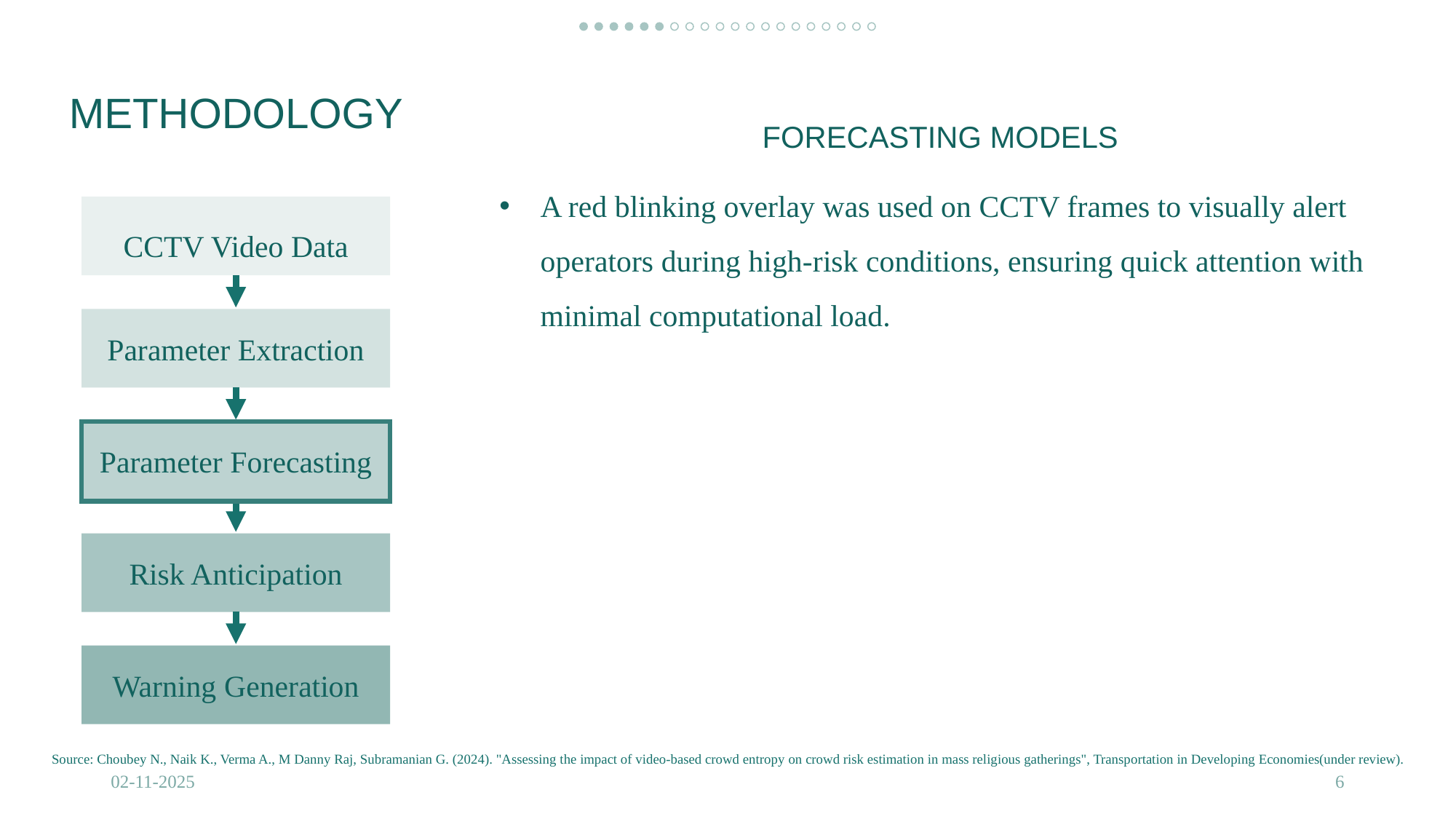

METHODOLOGY
CCTV Video Data
Parameter Extraction
Parameter Forecasting
Risk Anticipation
Warning Generation
FORECASTING MODELS
A Random Forest classifier was employed to classify crowd conditions into Low, Medium, and High-risk levels.
The model was trained on labelled video clips from the 2016 Kumbh Mela, where experts assigned risk levels based on crowd behaviour.
The performance was evaluated by comparing risk levels from actual and forecasted data using a confusion matrix, precision, recall, and F1 score.
A red blinking overlay was used on CCTV frames to visually alert operators during high-risk conditions, ensuring quick attention with minimal computational load.
Statistical Methods
Simple Moving Average
Auto Regressive
Auto Regressive Integrated Moving Average
Seasonal Auto Regressive Integrated Moving Average

|  |  |  |  |  |  |  |  |  |  |  |  |  |  |
| --- | --- | --- | --- | --- | --- | --- | --- | --- | --- | --- | --- | --- | --- |

Deep Learning & Machine Learning Methods
Long Short Term Memory
Bidirectional Long Short Term Memory
Gated Recurrent Units
Support Vector Regression

Look-Back Window

Forecast Horizon
Source: Choubey N., Naik K., Verma A., M Danny Raj, Subramanian G. (2024). "Assessing the impact of video-based crowd entropy on crowd risk estimation in mass religious gatherings", Transportation in Developing Economies(under review).
02-11-2025
6